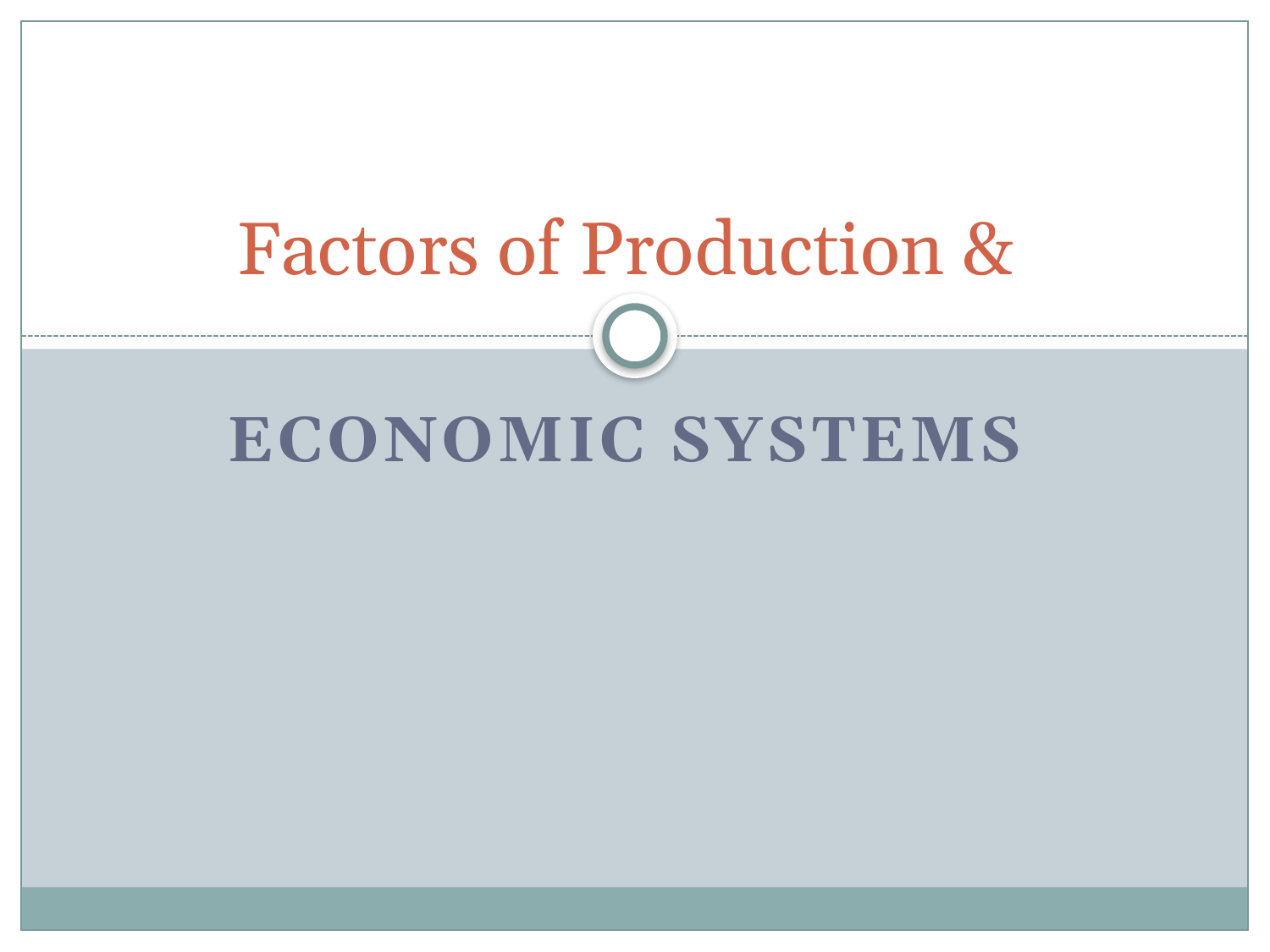

# Factors of Production &
Economic Systems